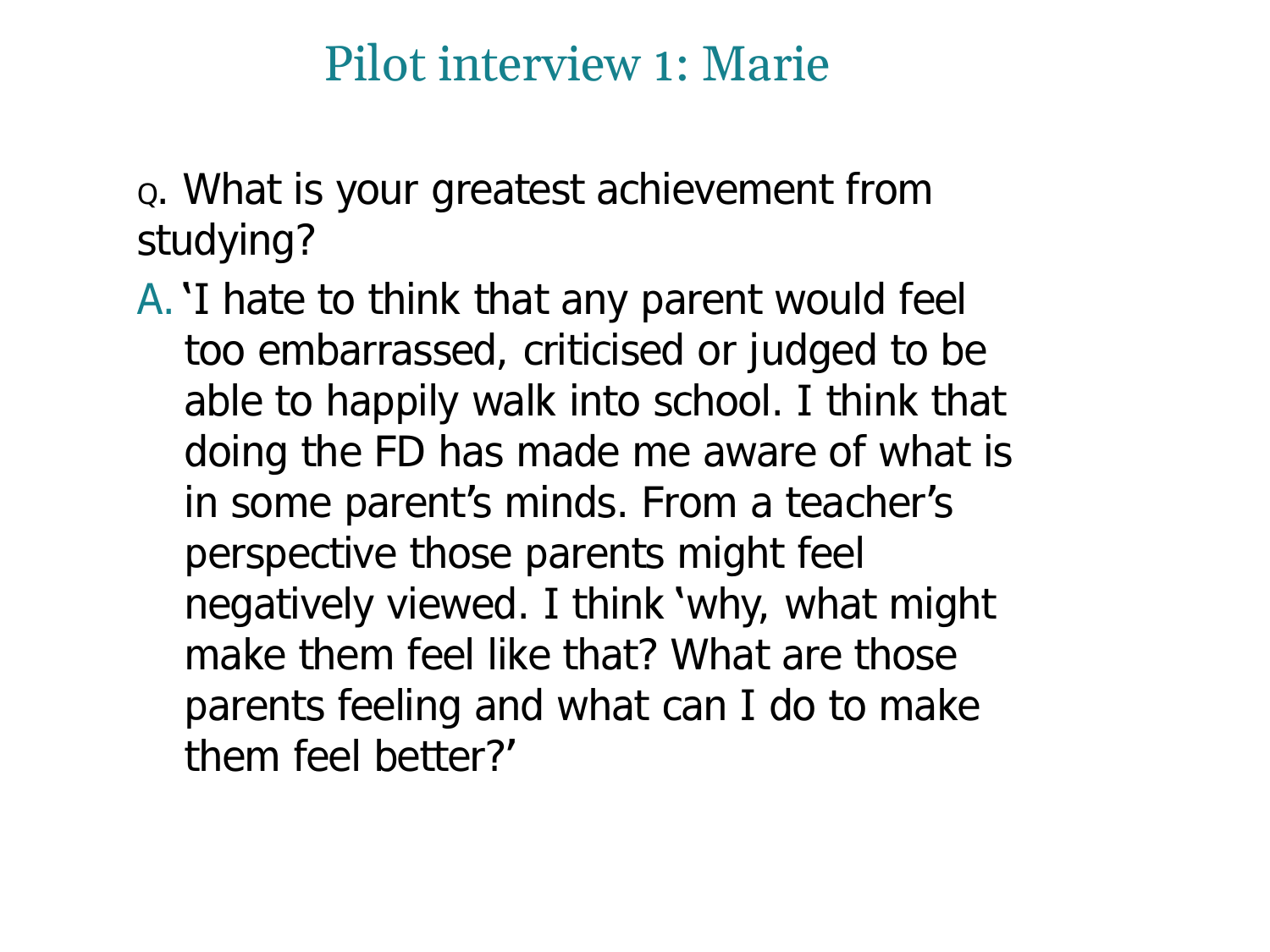

Pilot interview 1: Marie
Q. What is your greatest achievement from studying?
‘I hate to think that any parent would feel too embarrassed, criticised or judged to be able to happily walk into school. I think that doing the FD has made me aware of what is in some parent’s minds. From a teacher’s perspective those parents might feel negatively viewed. I think ‘why, what might make them feel like that? What are those parents feeling and what can I do to make them feel better?’